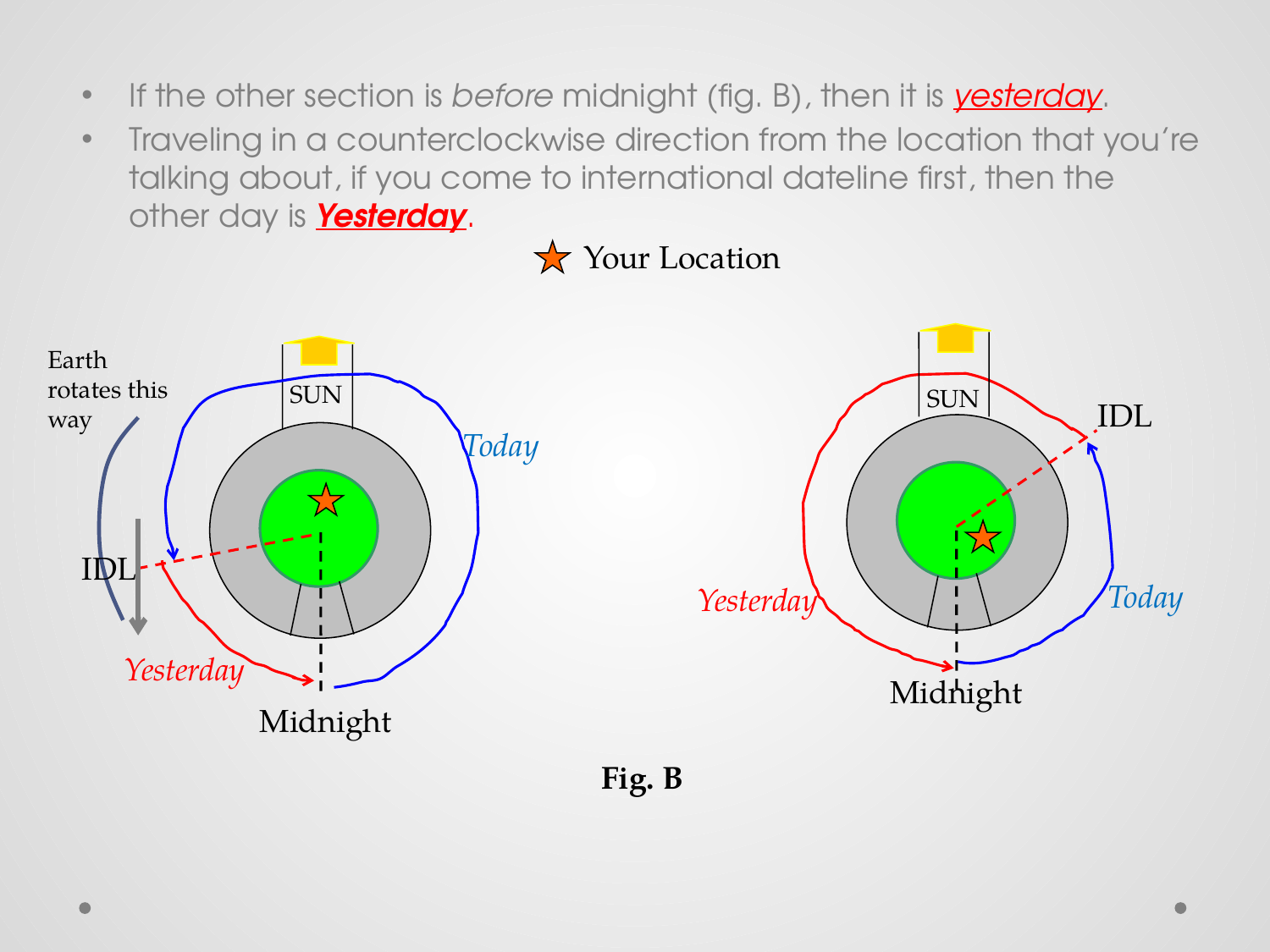

If the other section is before midnight (fig. B), then it is yesterday.
Traveling in a counterclockwise direction from the location that you’re talking about, if you come to international dateline first, then the other day is Yesterday.
Your Location

Earth rotates this way

SUN

SUN
IDL

Today

IDL

Today
Yesterday

Yesterday
Midnight
Midnight
Fig. B